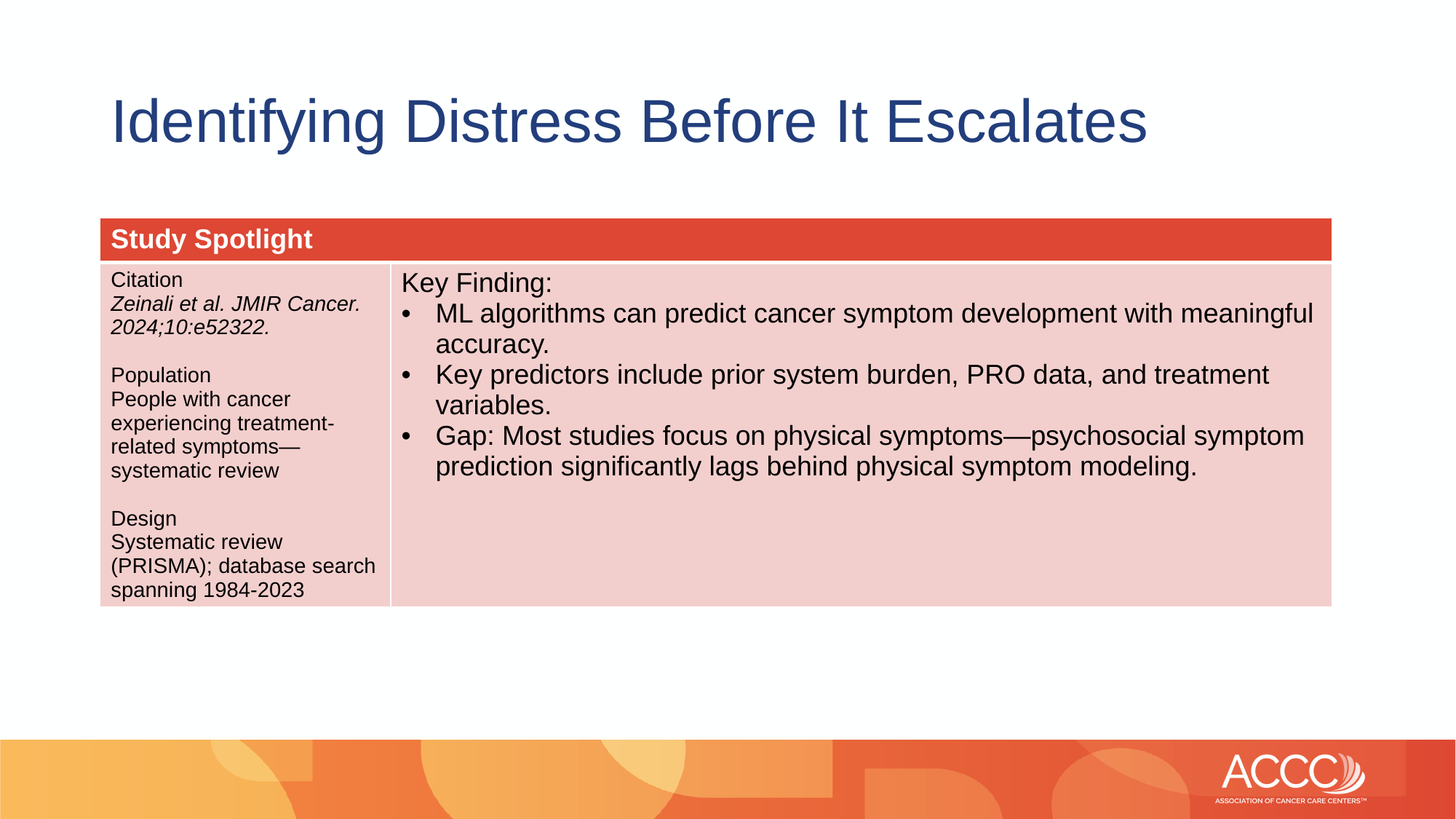

# Identifying Distress Before It Escalates
| Study Spotlight |  |
| --- | --- |
| Citation Zeinali et al. JMIR Cancer. 2024;10:e52322. Population People with cancer experiencing treatment-related symptoms—systematic review Design Systematic review (PRISMA); database search spanning 1984-2023 | Key Finding: ML algorithms can predict cancer symptom development with meaningful accuracy. Key predictors include prior system burden, PRO data, and treatment variables. Gap: Most studies focus on physical symptoms—psychosocial symptom prediction significantly lags behind physical symptom modeling. |